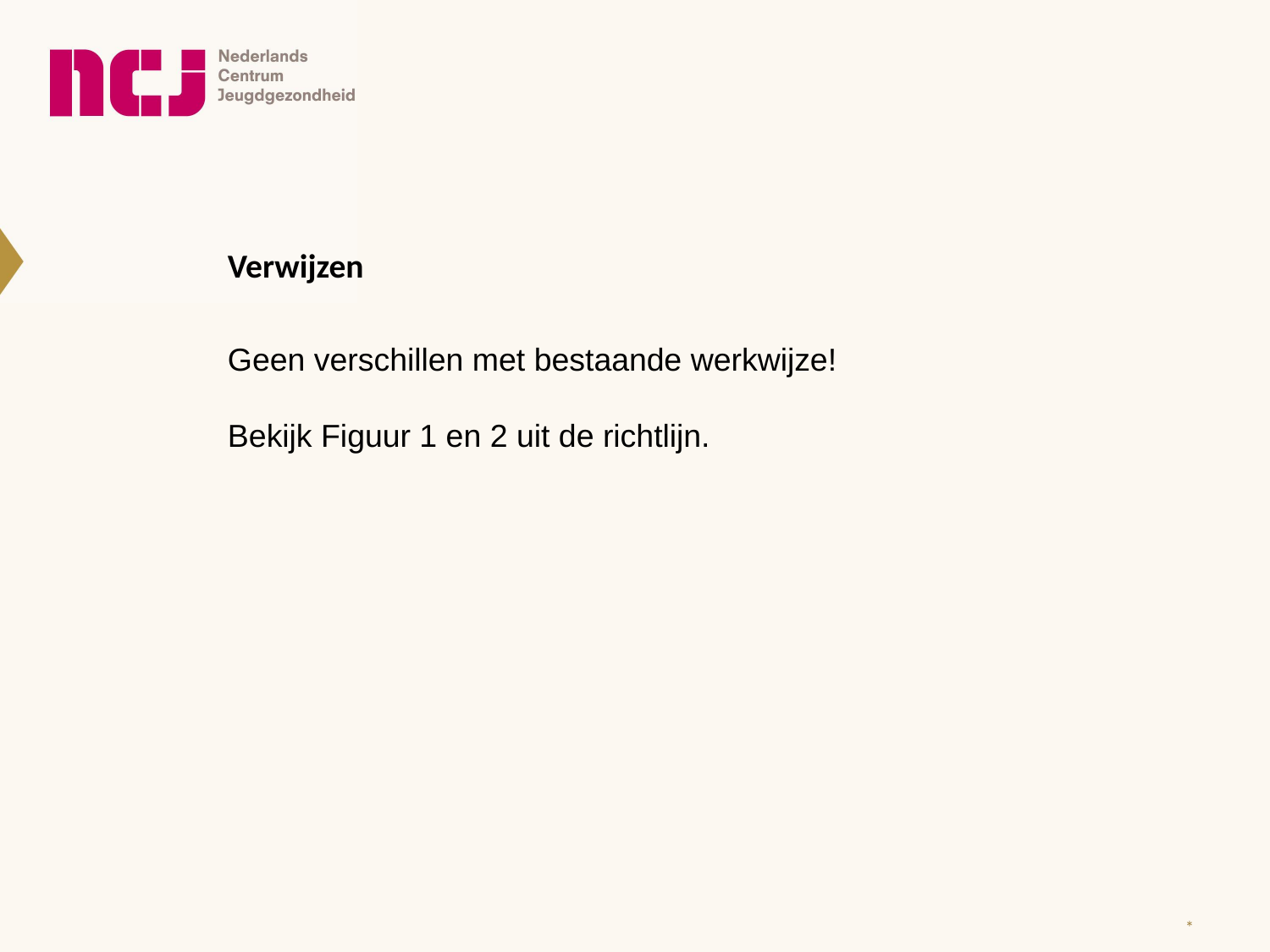

Verwijzen

Geen verschillen met bestaande werkwijze!

Bekijk Figuur 1 en 2 uit de richtlijn.
*